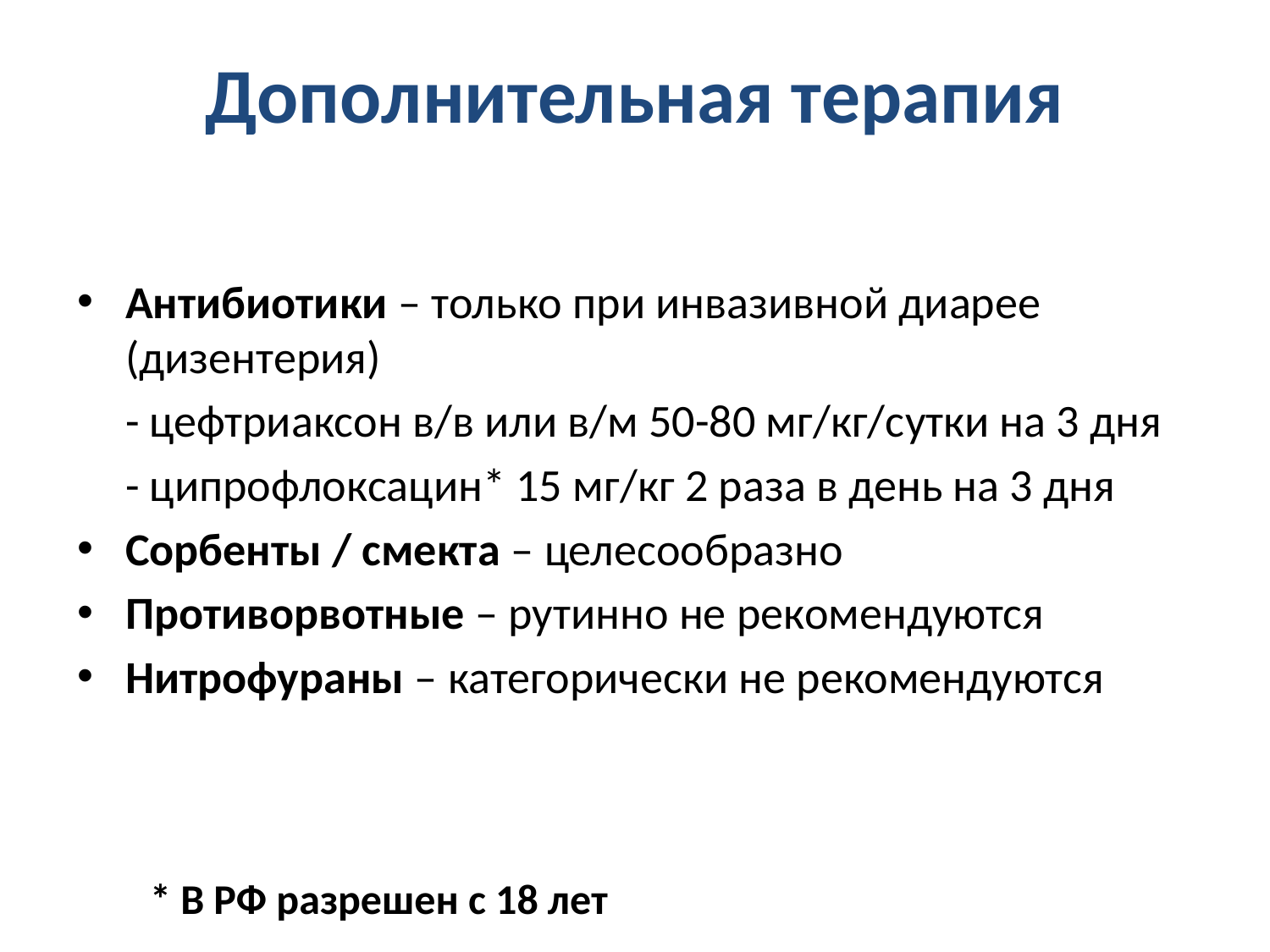

# Дополнительная терапия
Антибиотики – только при инвазивной диарее (дизентерия)
	- цефтриаксон в/в или в/м 50-80 мг/кг/сутки на 3 дня
	- ципрофлоксацин* 15 мг/кг 2 раза в день на 3 дня
Сорбенты / смекта – целесообразно
Противорвотные – рутинно не рекомендуются
Нитрофураны – категорически не рекомендуются

* В РФ разрешен с 18 лет